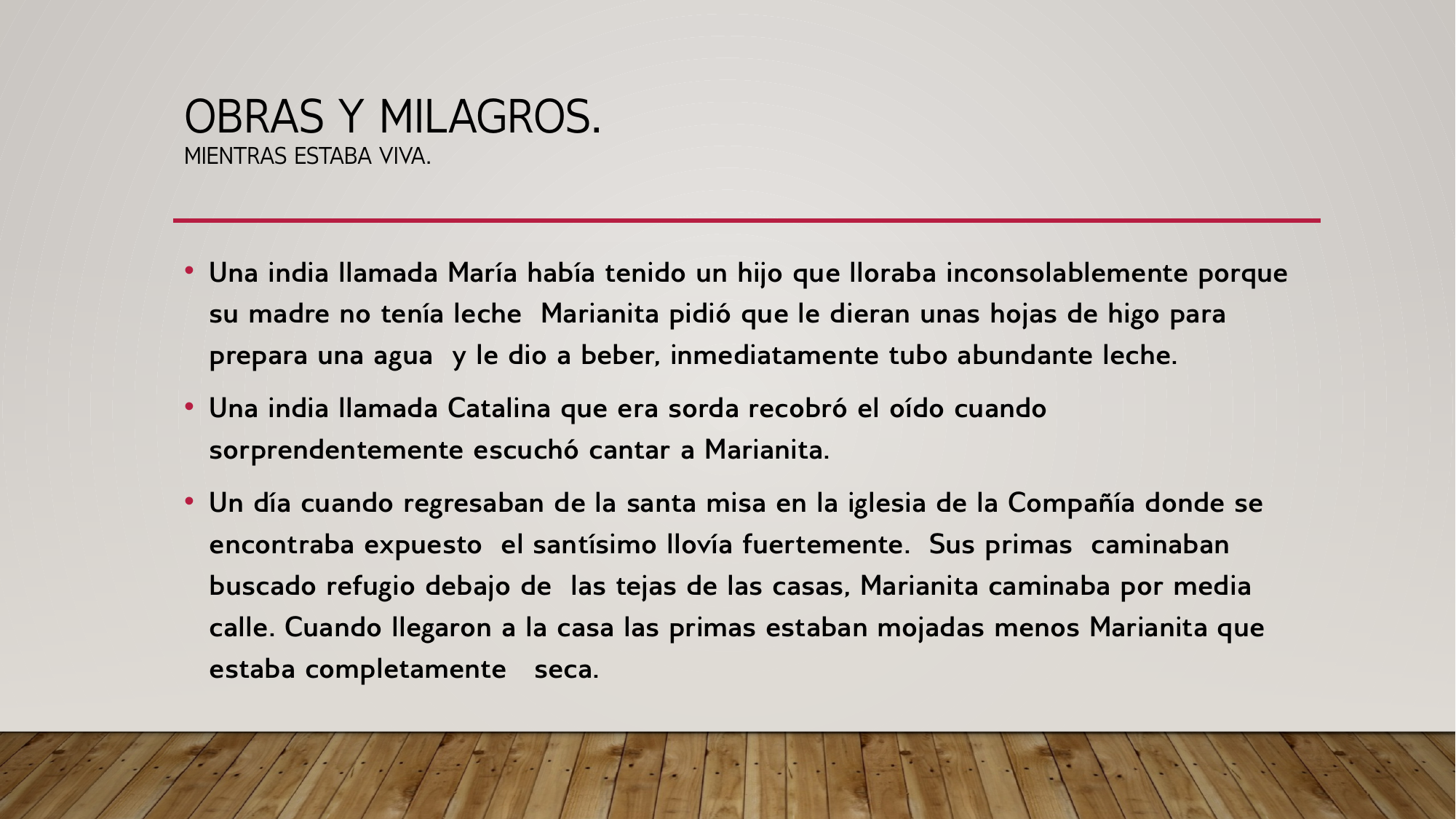

# Obras y milagros. Mientras estaba viva.
Una india llamada María había tenido un hijo que lloraba inconsolablemente porque su madre no tenía leche  Marianita pidió que le dieran unas hojas de higo para prepara una agua  y le dio a beber, inmediatamente tubo abundante leche.
Una india llamada Catalina que era sorda recobró el oído cuando sorprendentemente escuchó cantar a Marianita.
Un día cuando regresaban de la santa misa en la iglesia de la Compañía donde se encontraba expuesto  el santísimo llovía fuertemente.  Sus primas  caminaban buscado refugio debajo de  las tejas de las casas, Marianita caminaba por media calle. Cuando llegaron a la casa las primas estaban mojadas menos Marianita que estaba completamente   seca.